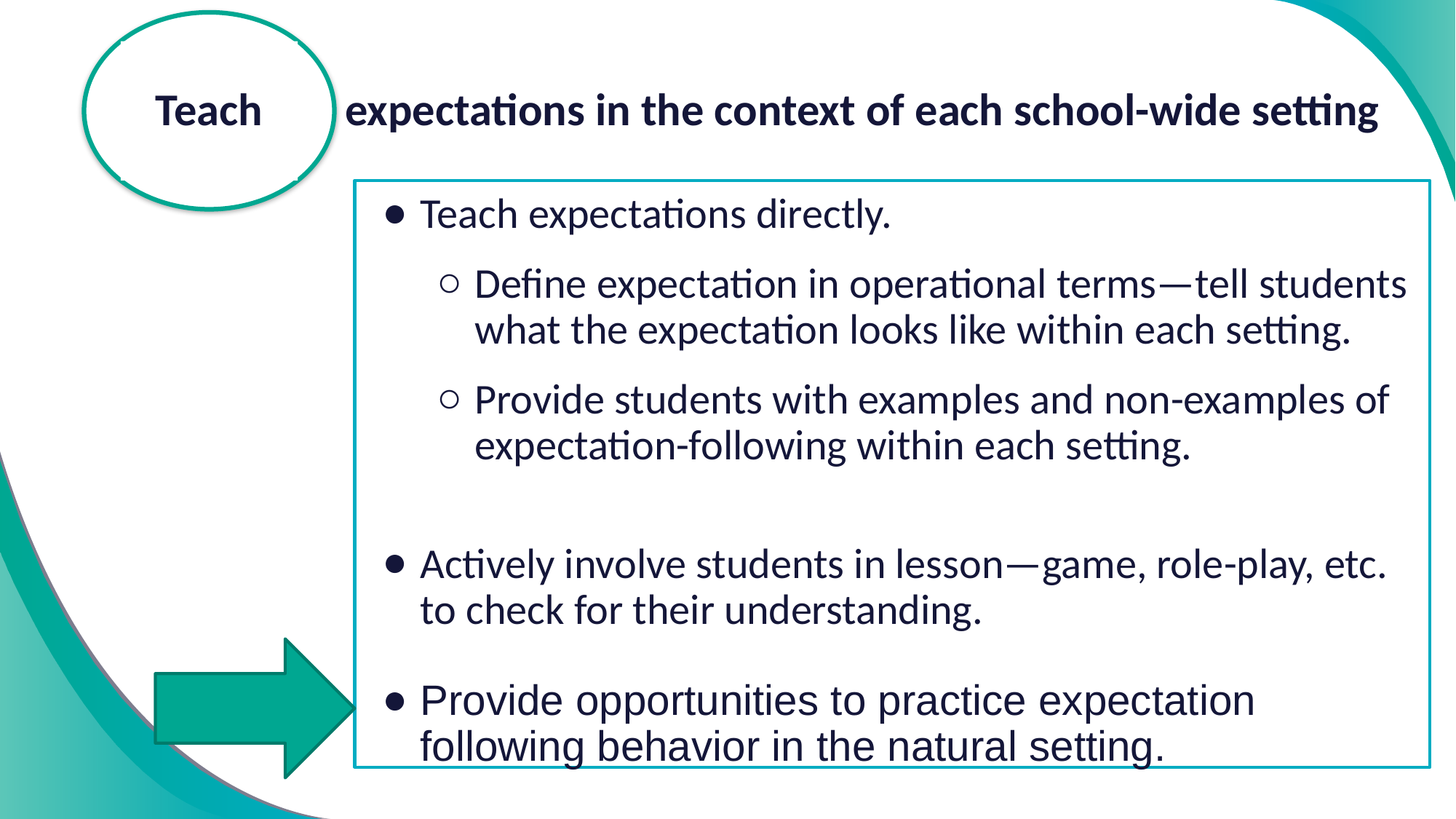

Teach
expectations in the context of each school-wide setting
Teach expectations directly.
Define expectation in operational terms—tell students what the expectation looks like within each setting.
Provide students with examples and non-examples of expectation-following within each setting.

Actively involve students in lesson—game, role-play, etc. to check for their understanding.

Provide opportunities to practice expectation following behavior in the natural setting.